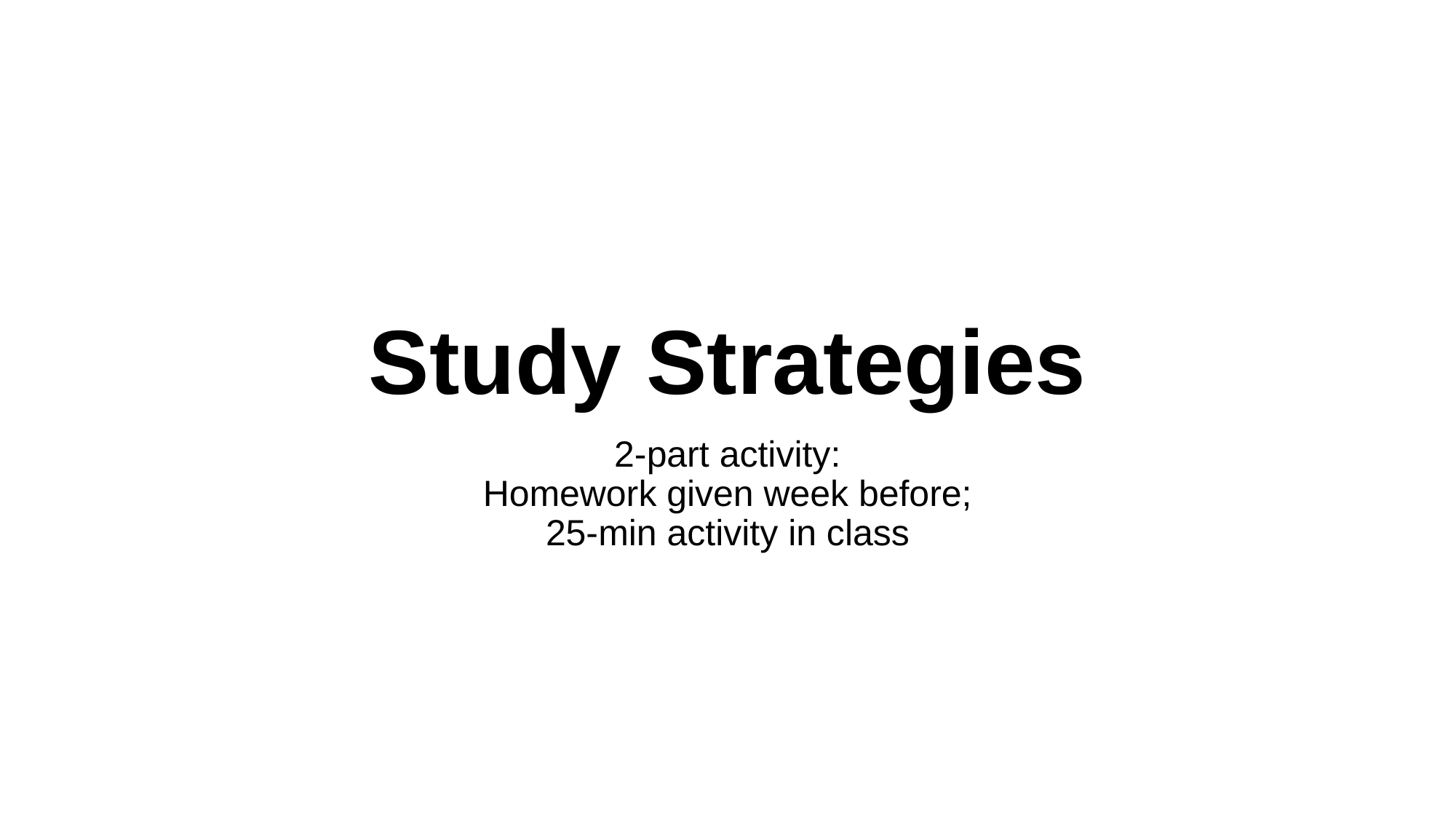

# Study Strategies
2-part activity:
Homework given week before;
25-min activity in class